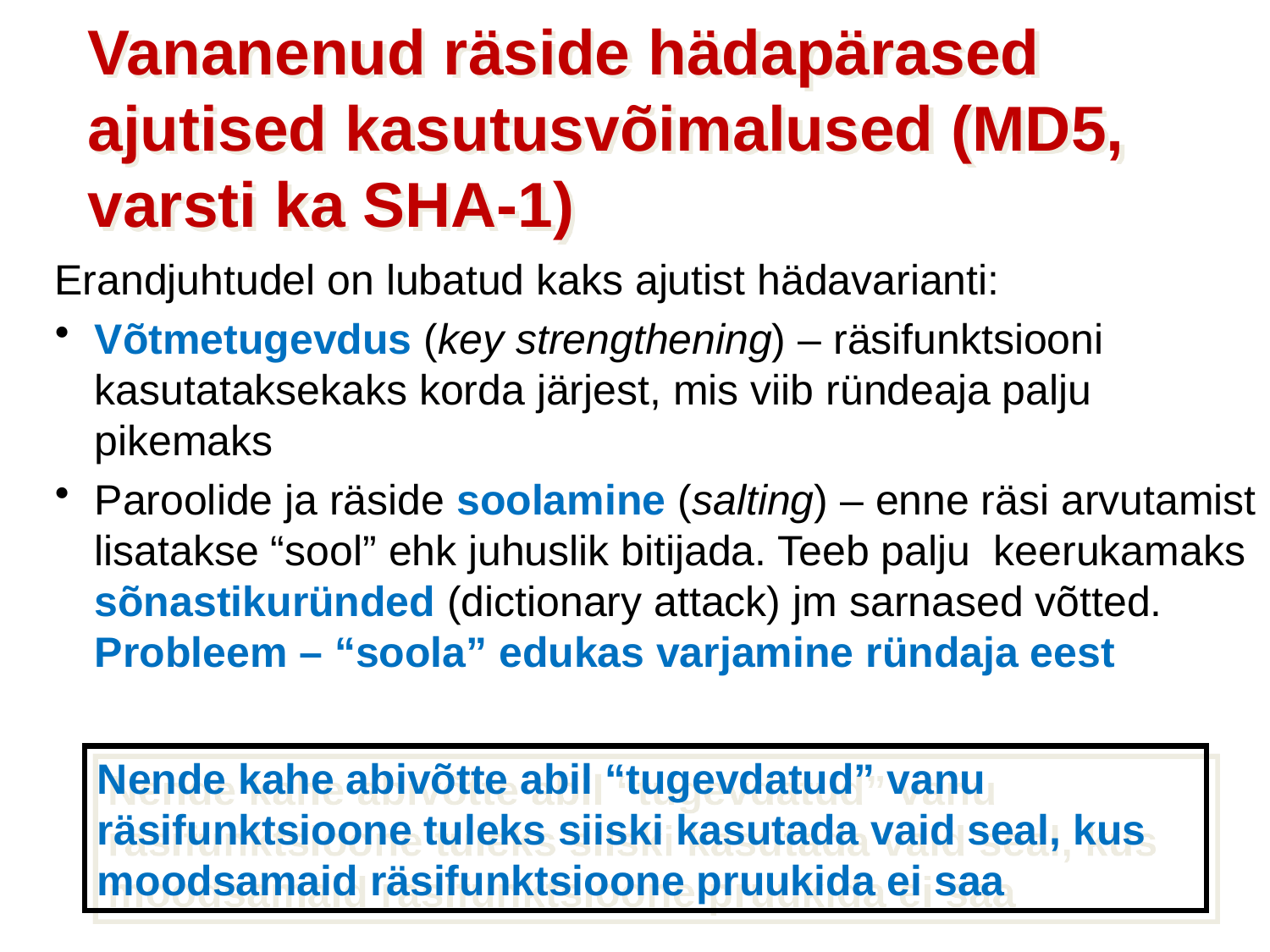

Vananenud räside hädapärased ajutised kasutusvõimalused (MD5, varsti ka SHA-1)
Erandjuhtudel on lubatud kaks ajutist hädavarianti:
Võtmetugevdus (key strengthening) – räsifunktsiooni kasutataksekaks korda järjest, mis viib ründeaja palju pikemaks
Paroolide ja räside soolamine (salting) – enne räsi arvutamist lisatakse “sool” ehk juhuslik bitijada. Teeb palju  keerukamaks sõnastikuründed (dictionary attack) jm sarnased võtted. Probleem – “soola” edukas varjamine ründaja eest

Nende kahe abivõtte abil “tugevdatud” vanu räsifunktsioone tuleks siiski kasutada vaid seal, kus moodsamaid räsifunktsioone pruukida ei saa